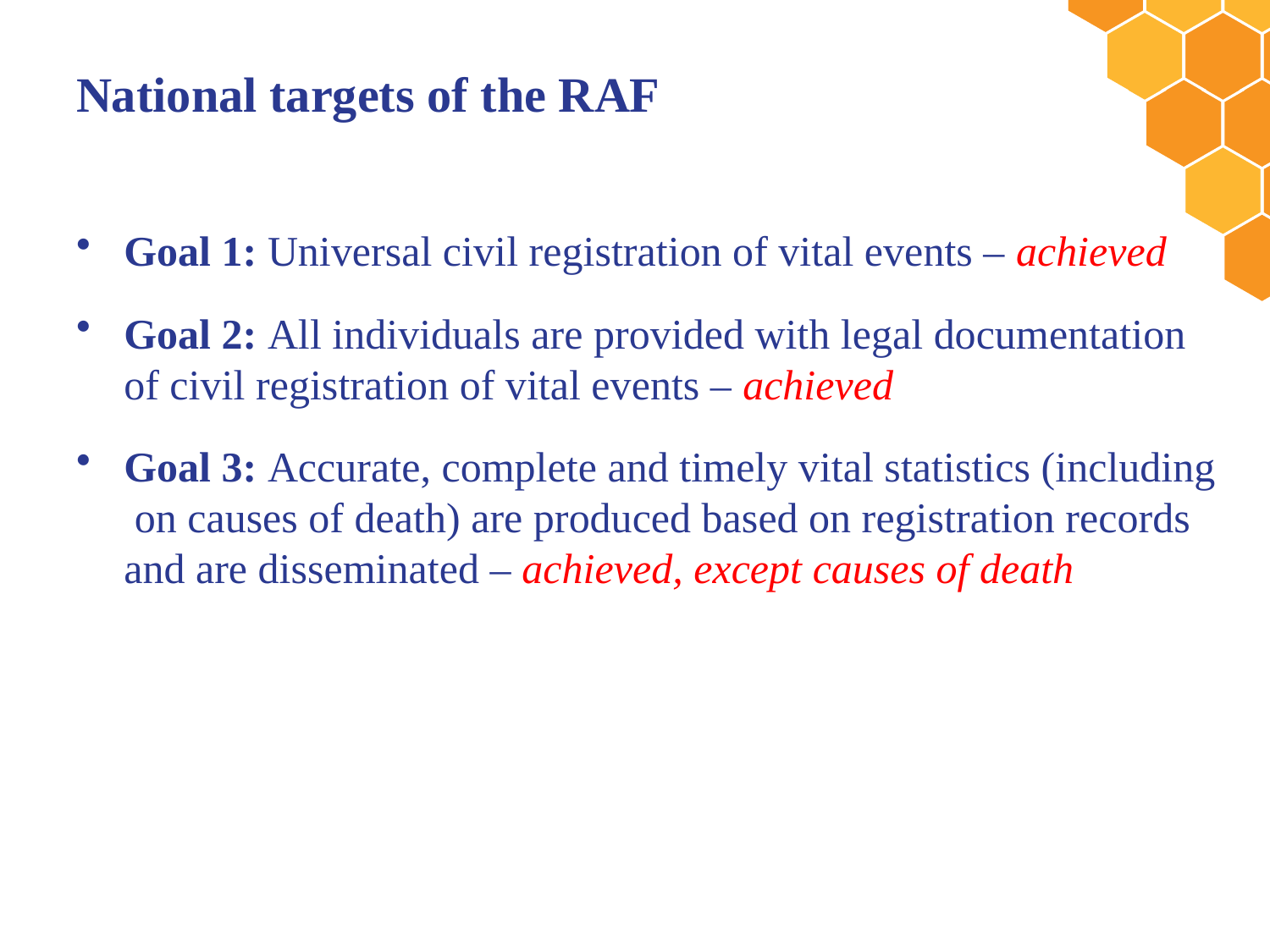

# National targets of the RAF

Goal 1: Universal civil registration of vital events – achieved
Goal 2: All individuals are provided with legal documentation of civil registration of vital events – achieved
Goal 3: Accurate, complete and timely vital statistics (including  on causes of death) are produced based on registration records and are disseminated – achieved, except causes of death